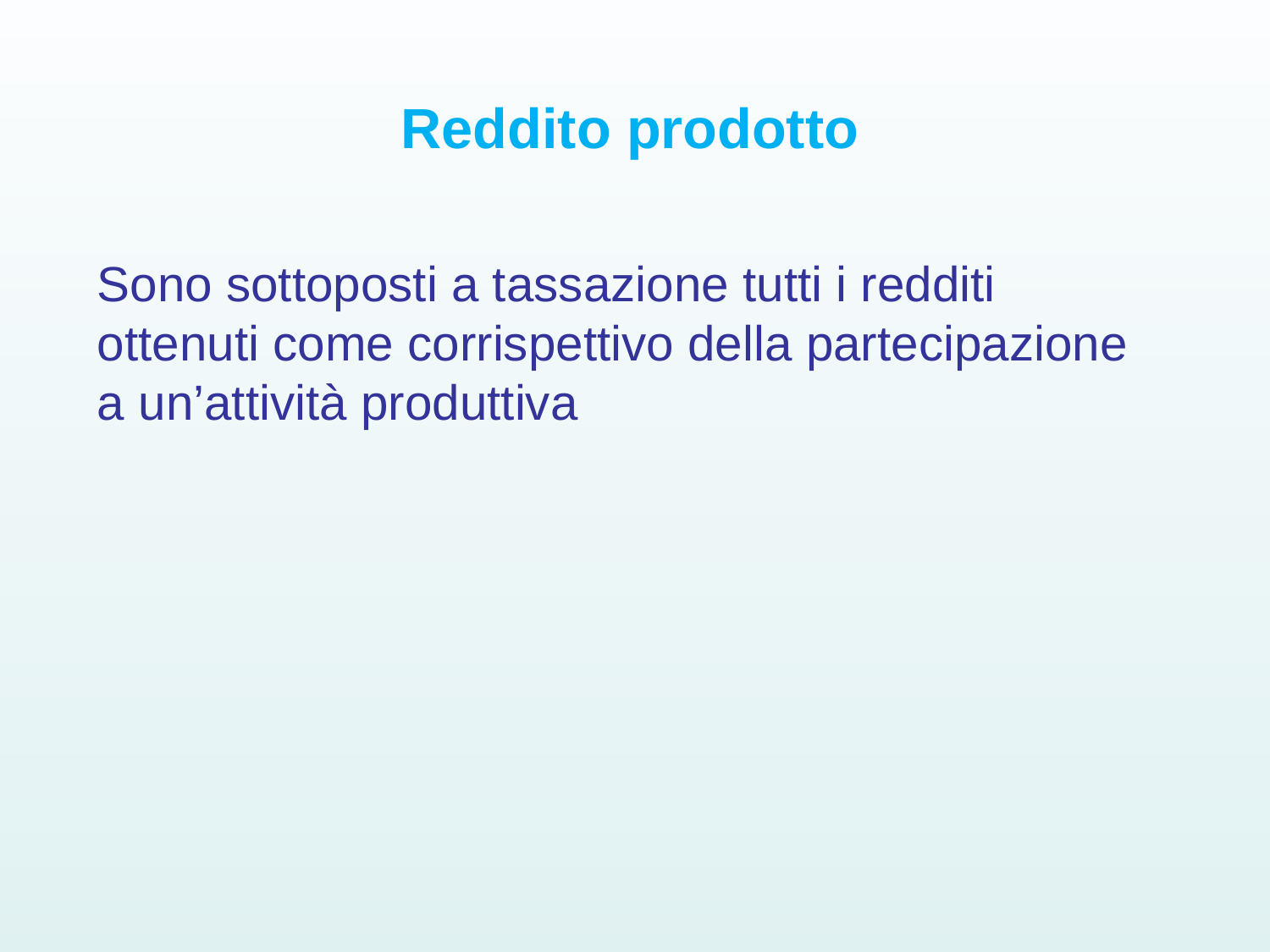

# Reddito prodotto
Sono sottoposti a tassazione tutti i redditi ottenuti come corrispettivo della partecipazione a un’attività produttiva